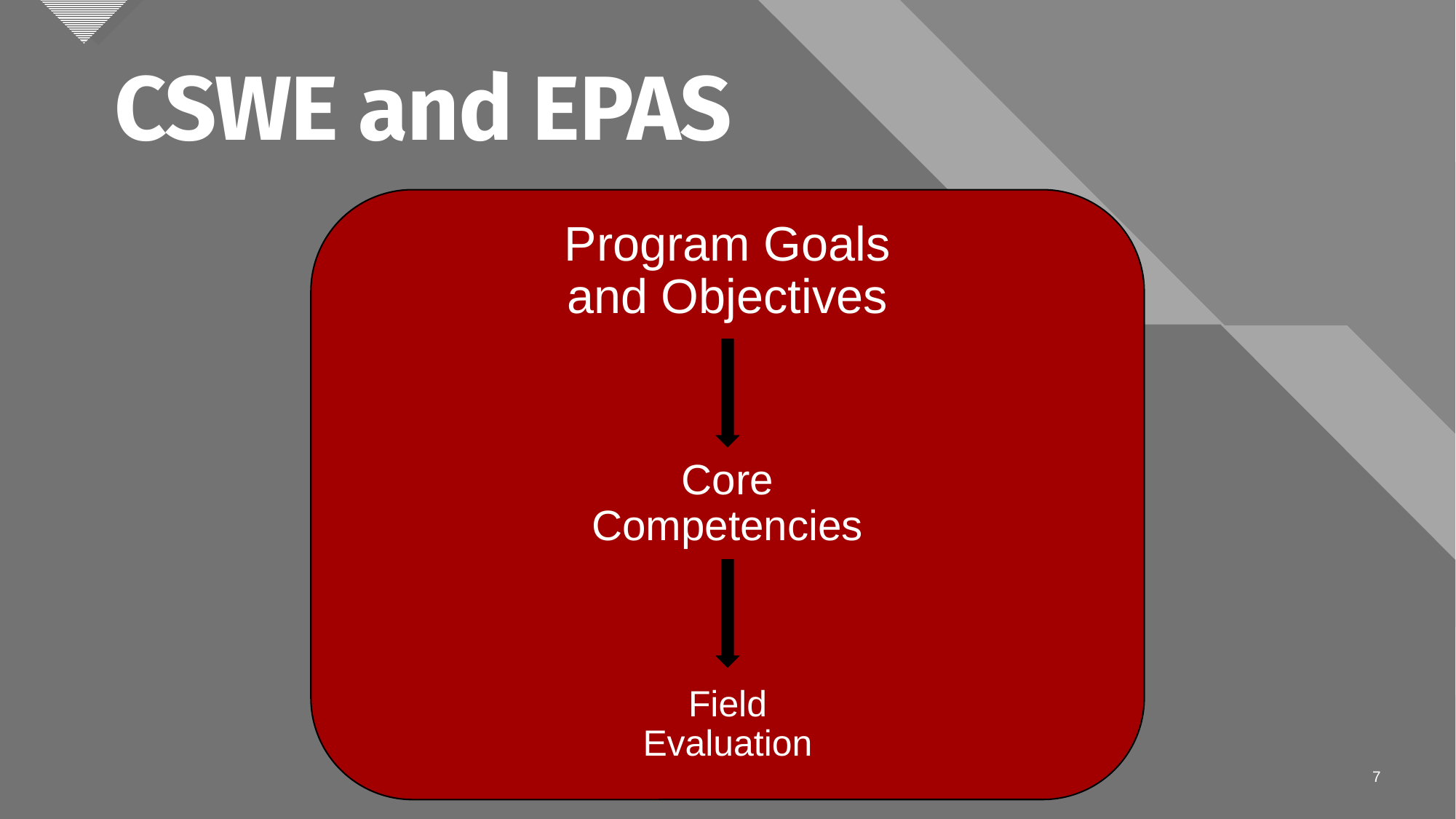

# CSWE and EPAS

Program Goals and Objectives

Core Competencies

Field Evaluation
7